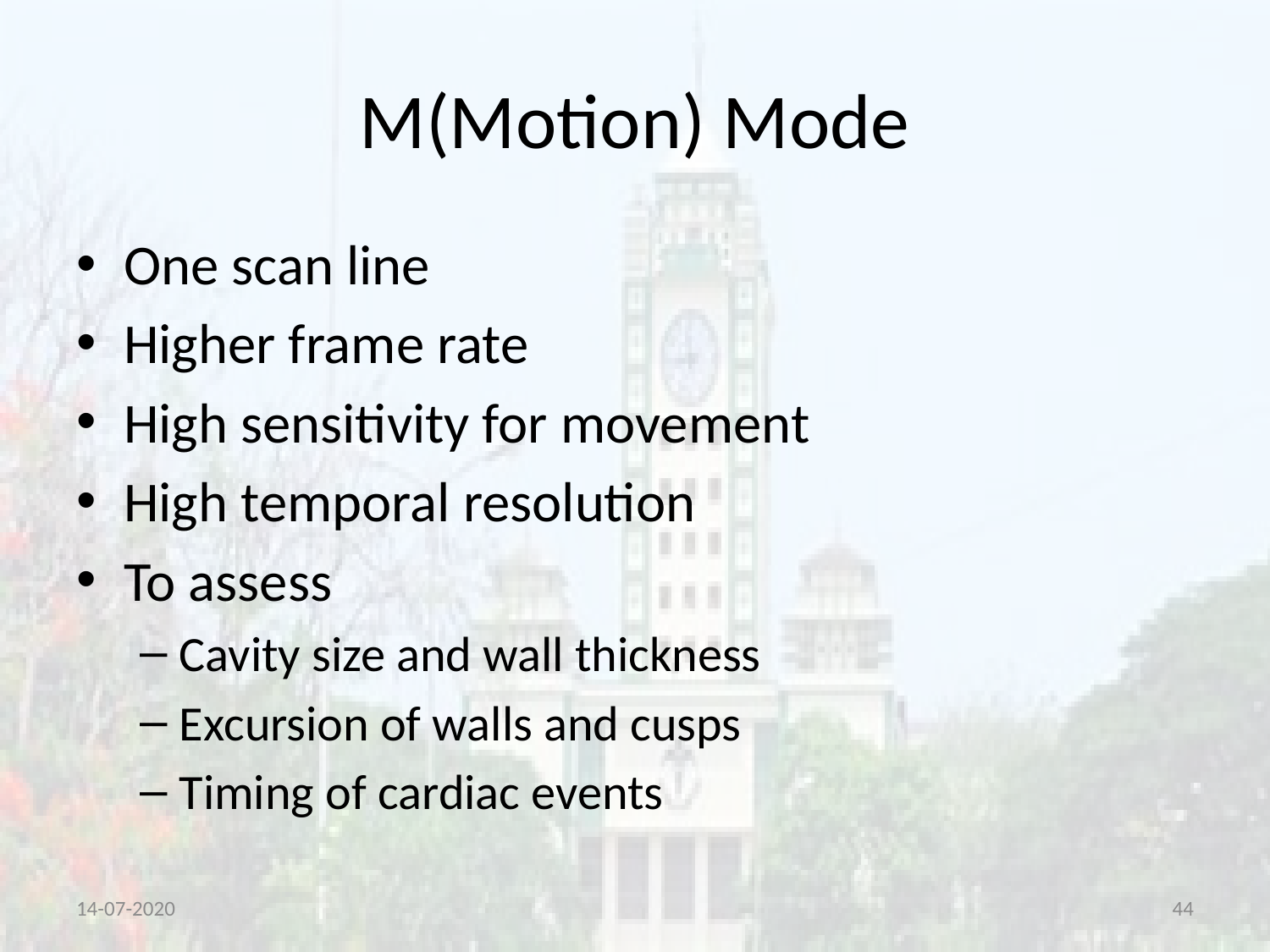

# M(Motion) Mode
One scan line
Higher frame rate
High sensitivity for movement
High temporal resolution
To assess
Cavity size and wall thickness
Excursion of walls and cusps
Timing of cardiac events

14-07-2020
44